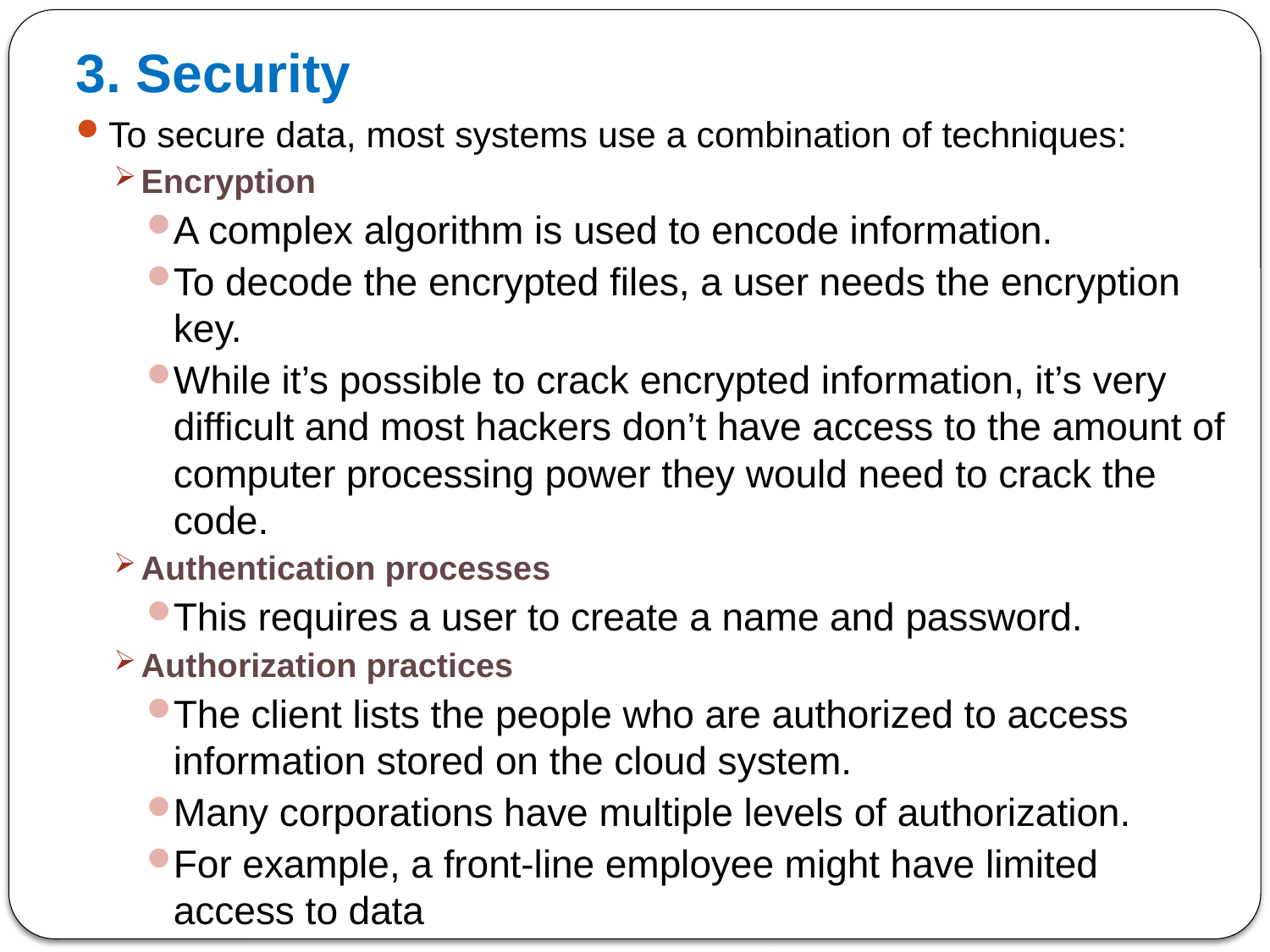

3. Security
To secure data, most systems use a combination of techniques:
Encryption
A complex algorithm is used to encode information.
To decode the encrypted files, a user needs the encryption key.
While it’s possible to crack encrypted information, it’s very difficult and most hackers don’t have access to the amount of computer processing power they would need to crack the code.
Authentication processes
This requires a user to create a name and password.
Authorization practices
The client lists the people who are authorized to access information stored on the cloud system.
Many corporations have multiple levels of authorization.
For example, a front-line employee might have limited access to data